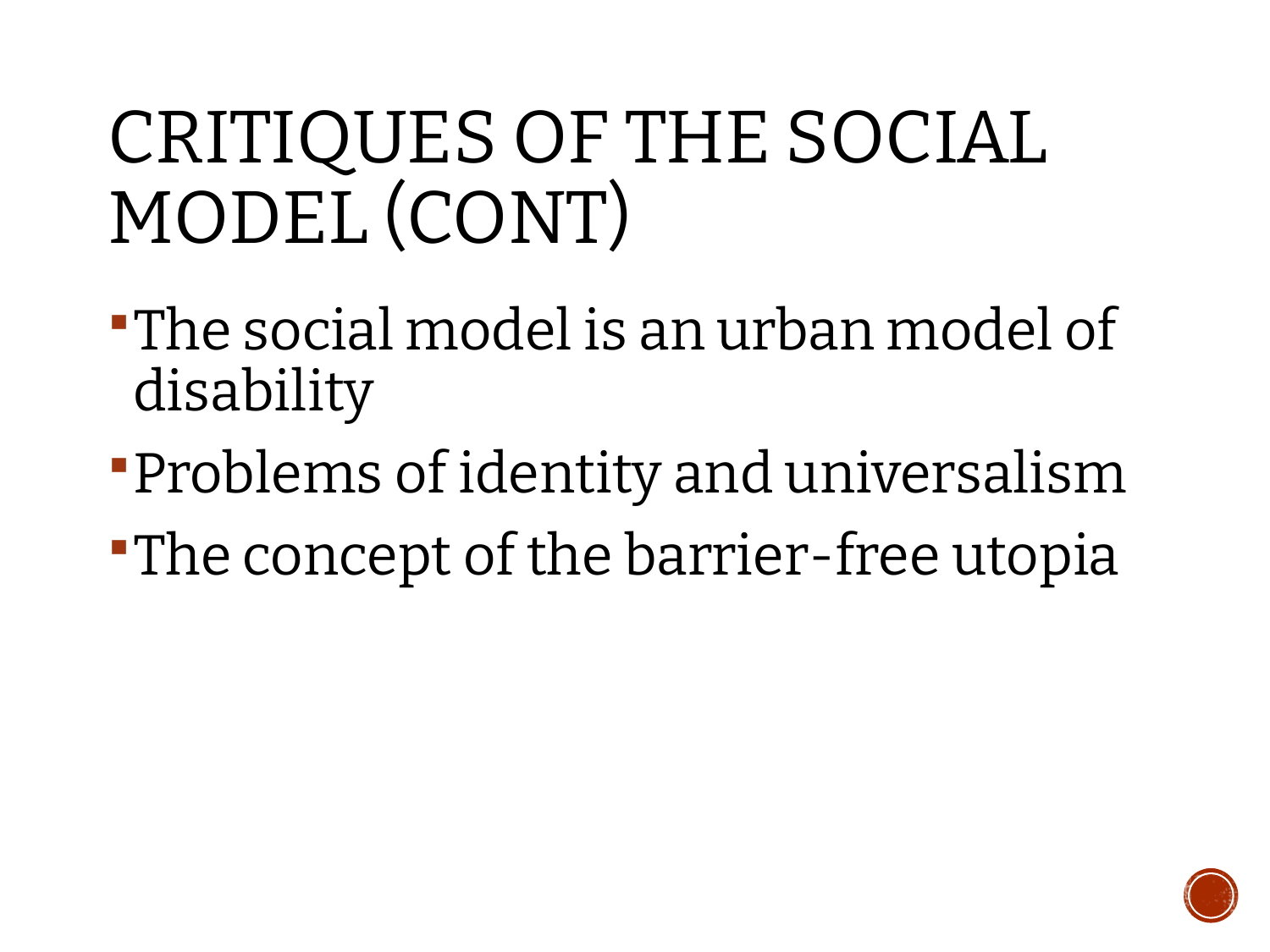

# Critiques of the Social Model (cont)
The social model is an urban model of disability
Problems of identity and universalism
The concept of the barrier-free utopia